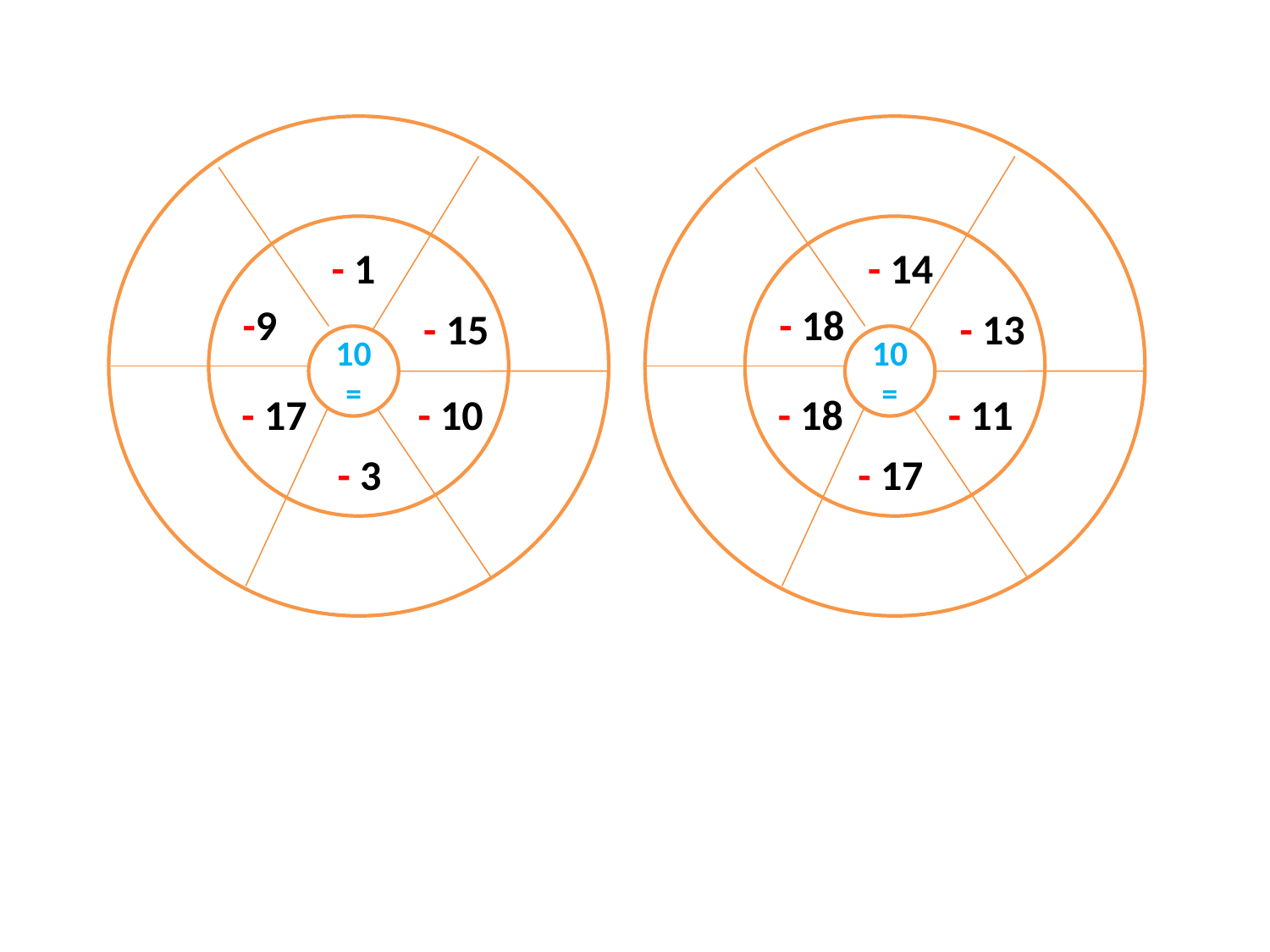

- 1
-9
- 15
10
=
- 17
- 10
- 3

- 14
- 18
- 13
10
=
- 18
- 11
- 17